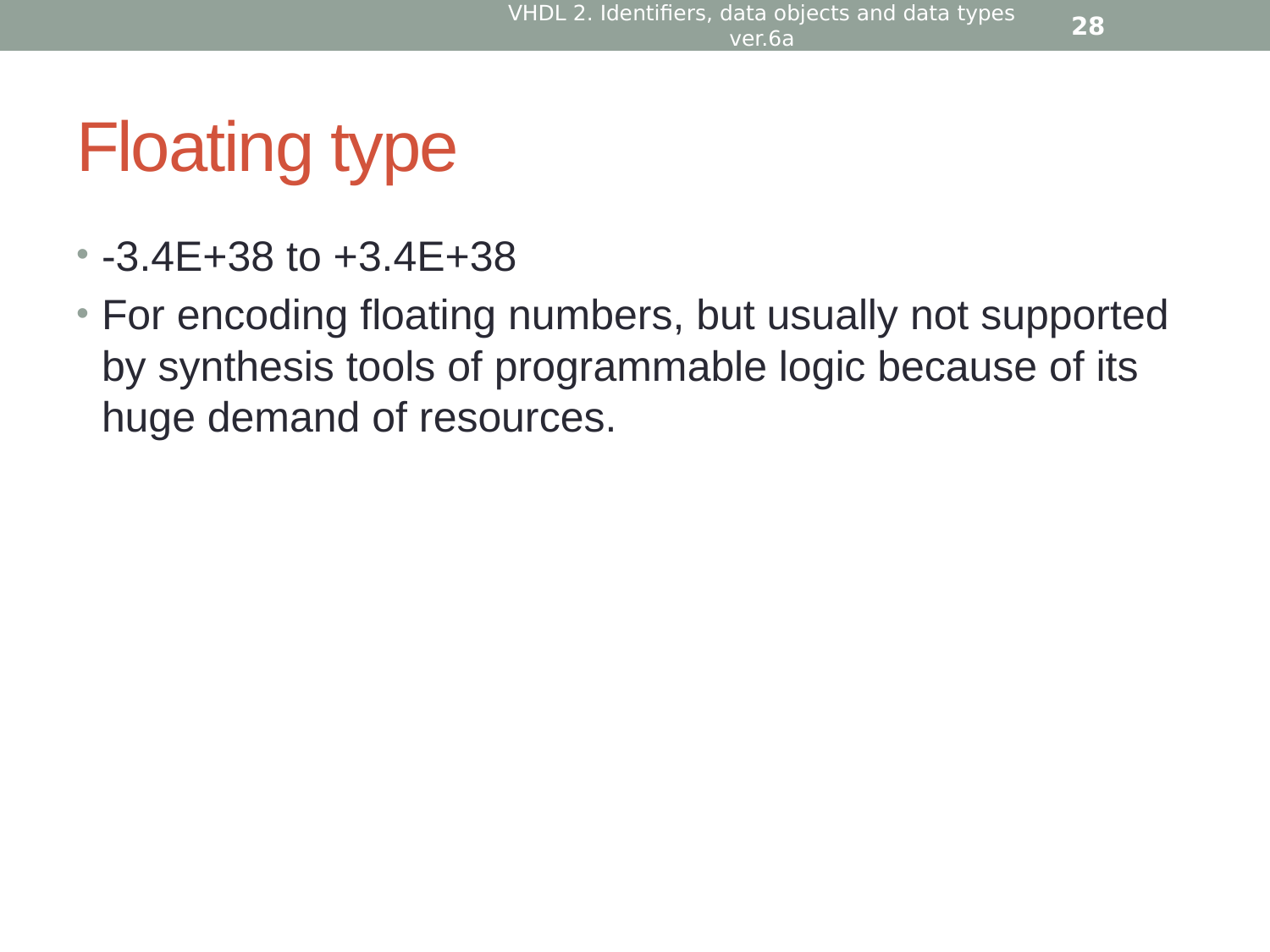

VHDL 2. Identifiers, data objects and data types ver.6a
28
# Floating type
-3.4E+38 to +3.4E+38
For encoding floating numbers, but usually not supported by synthesis tools of programmable logic because of its huge demand of resources.